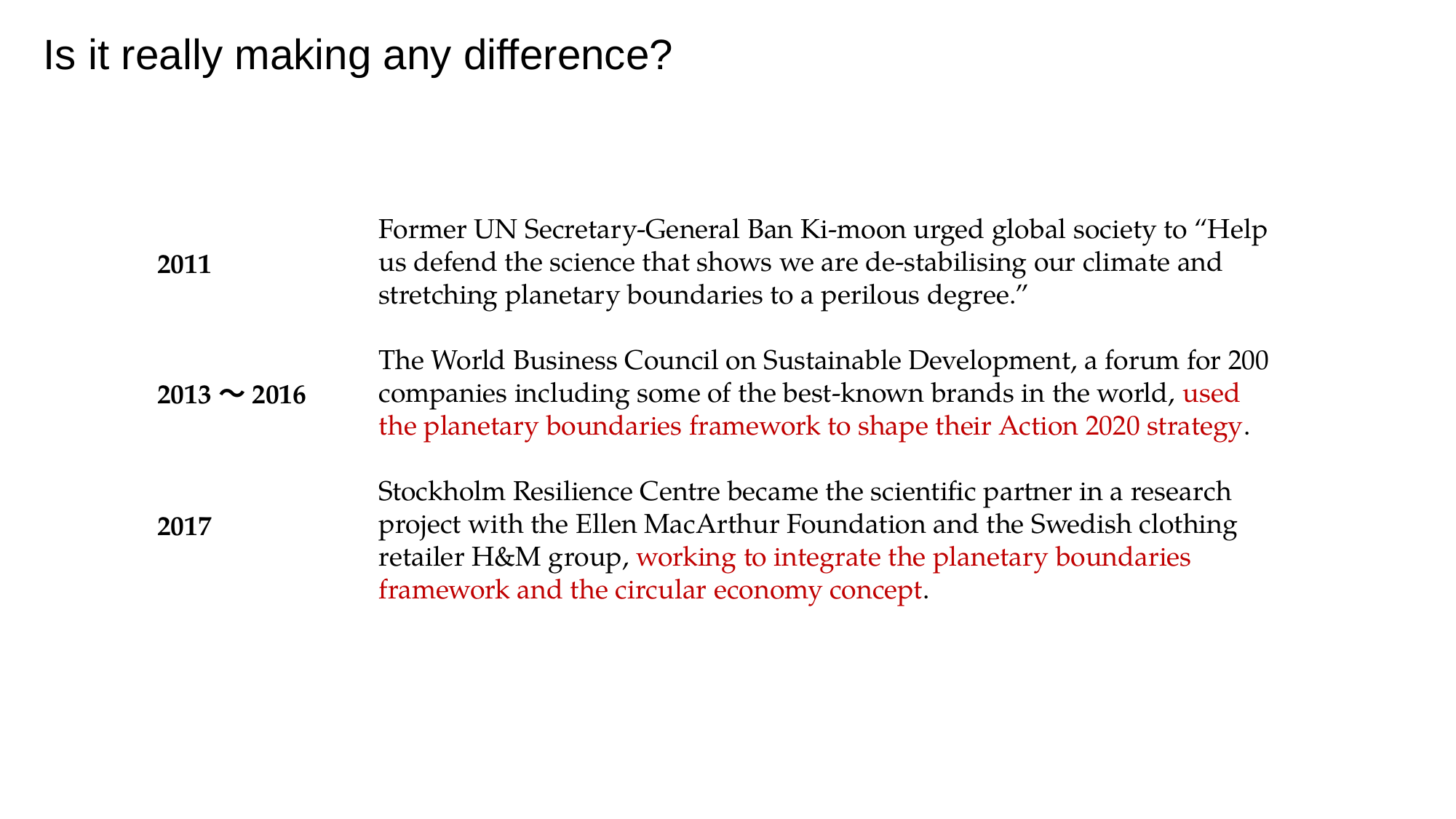

Is it really making any difference?
Former UN Secretary-General Ban Ki-moon urged global society to “Help us defend the science that shows we are de-stabilising our climate and stretching planetary boundaries to a perilous degree.”

The World Business Council on Sustainable Development, a forum for 200 companies including some of the best-known brands in the world, used the planetary boundaries framework to shape their Action 2020 strategy.

Stockholm Resilience Centre became the scientific partner in a research project with the Ellen MacArthur Foundation and the Swedish clothing retailer H&M group, working to integrate the planetary boundaries framework and the circular economy concept.
2011

2013～2016

2017